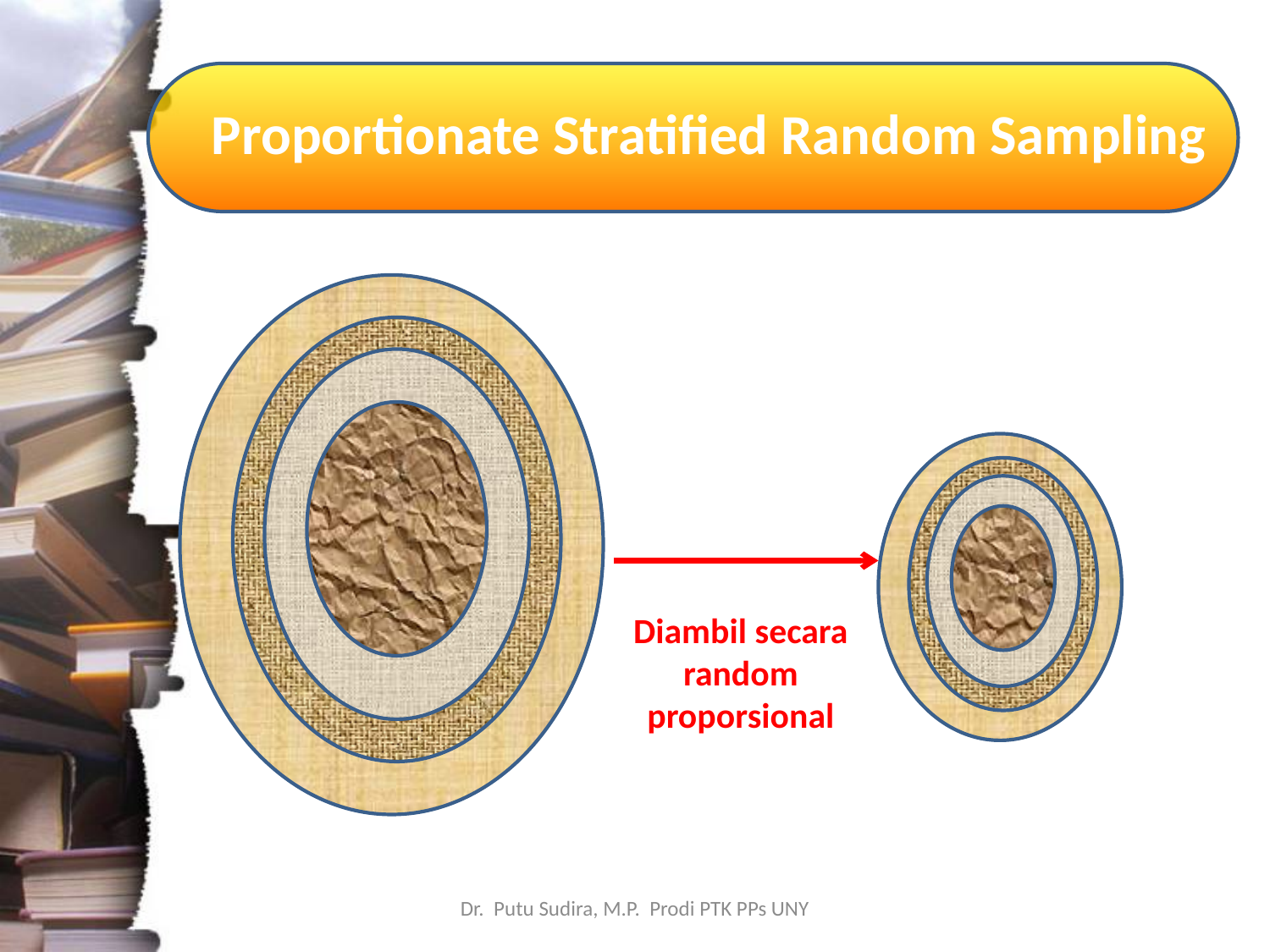

# Proportionate Stratified Random Sampling

Diambil secara random proporsional
Dr.  Putu Sudira, M.P.  Prodi PTK PPs UNY